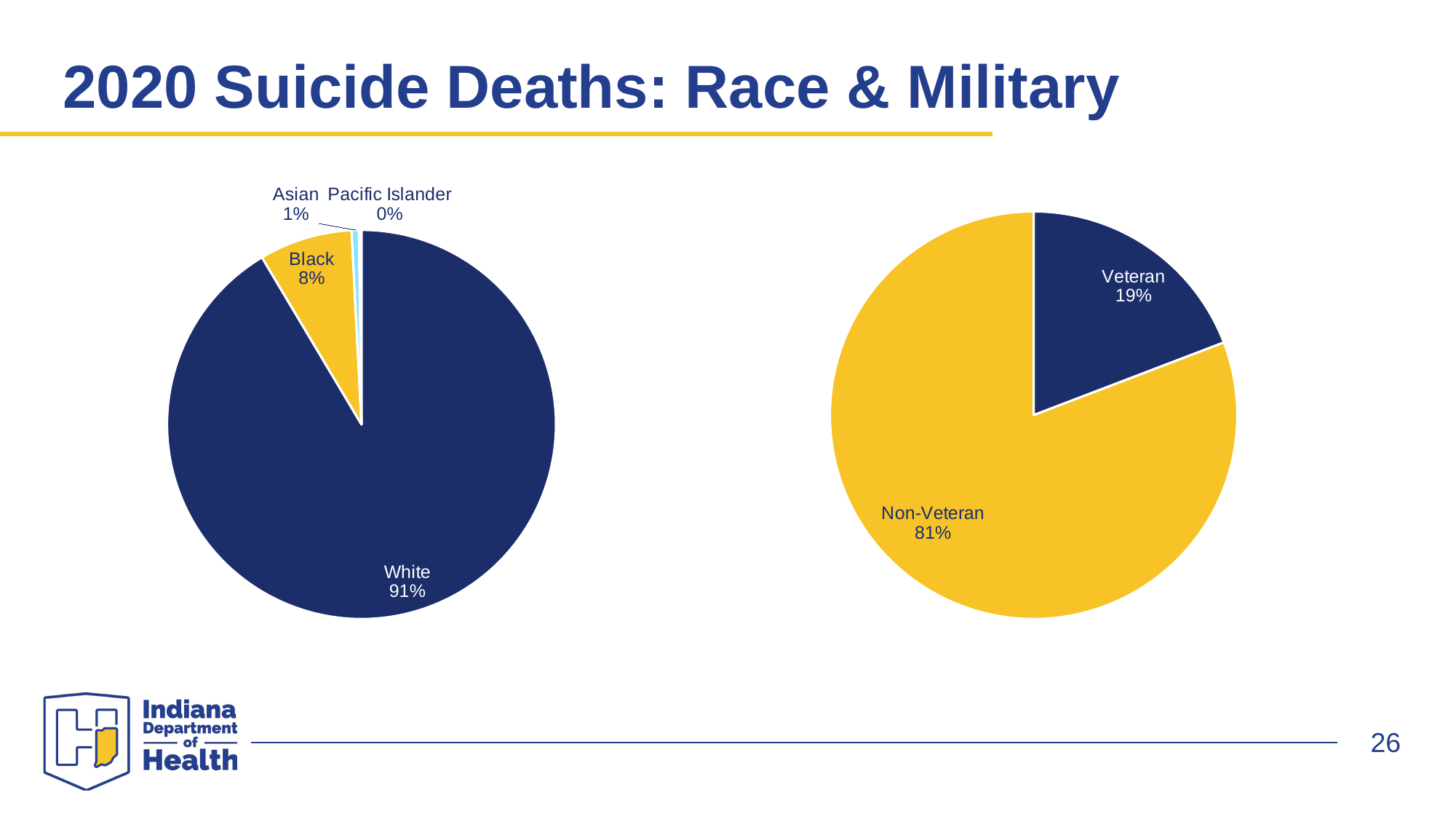

# 2020 Suicide Deaths: Race & Military

### Chart

| Category | Sales |
|---|---|
| White | 449.0 |
| Black | 38.0 |
| Asian | 3.0 |
| Pacific Islander | 1.0 |

### Chart

| Category | Sales |
|---|---|
| Veteran | 95.0 |
| Non-Veteran | 400.0 |
26